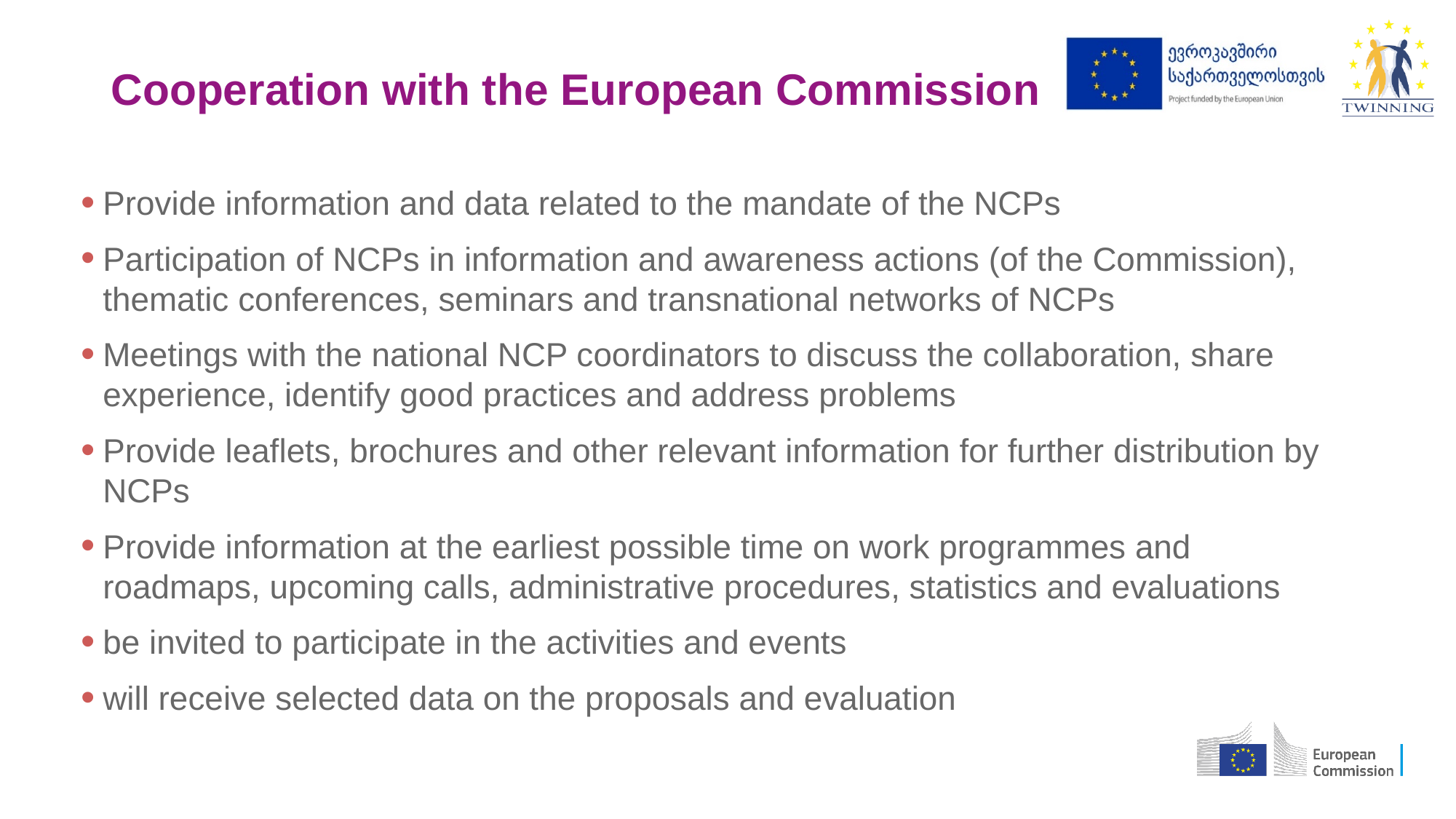

# Cooperation with the European Commission
Provide information and data related to the mandate of the NCPs
Participation of NCPs in information and awareness actions (of the Commission), thematic conferences, seminars and transnational networks of NCPs
Meetings with the national NCP coordinators to discuss the collaboration, share experience, identify good practices and address problems
Provide leaflets, brochures and other relevant information for further distribution by NCPs
Provide information at the earliest possible time on work programmes and roadmaps, upcoming calls, administrative procedures, statistics and evaluations
be invited to participate in the activities and events
will receive selected data on the proposals and evaluation